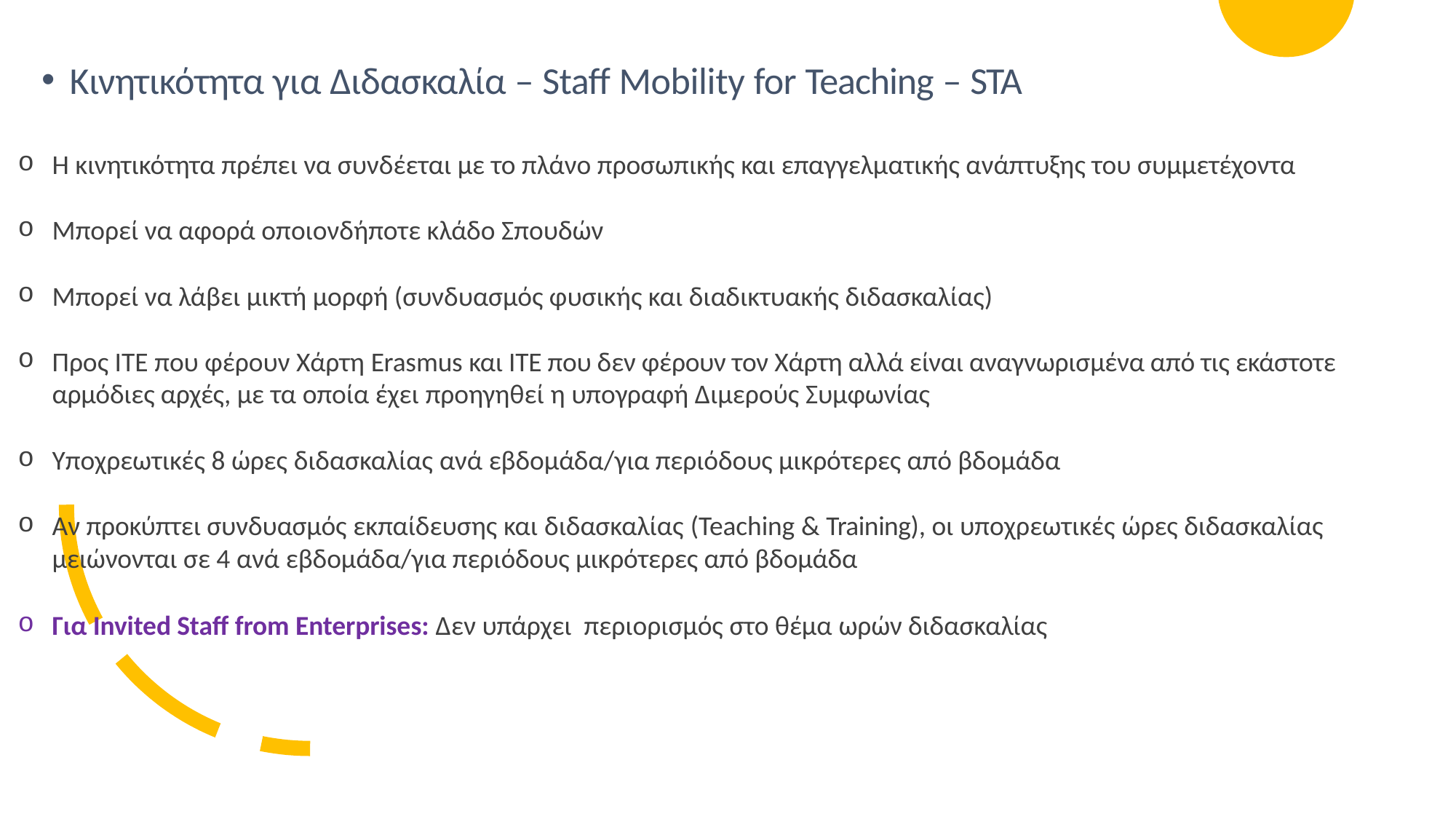

Κινητικότητα για Διδασκαλία – Staff Mobility for Teaching – STA

Η κινητικότητα πρέπει να συνδέεται με το πλάνο προσωπικής και επαγγελματικής ανάπτυξης του συμμετέχοντα

Μπορεί να αφορά οποιονδήποτε κλάδο Σπουδών

Μπορεί να λάβει μικτή μορφή (συνδυασμός φυσικής και διαδικτυακής διδασκαλίας)

Προς ΙΤΕ που φέρουν Χάρτη Erasmus και ΙΤΕ που δεν φέρουν τον Χάρτη αλλά είναι αναγνωρισμένα από τις εκάστοτε αρμόδιες αρχές, με τα οποία έχει προηγηθεί η υπογραφή Διμερούς Συμφωνίας

Υποχρεωτικές 8 ώρες διδασκαλίας ανά εβδομάδα/για περιόδους μικρότερες από βδομάδα

Αν προκύπτει συνδυασμός εκπαίδευσης και διδασκαλίας (Teaching & Training), οι υποχρεωτικές ώρες διδασκαλίας  μειώνονται σε 4 ανά εβδομάδα/για περιόδους μικρότερες από βδομάδα

Για Invited Staff from Enterprises: Δεν υπάρχει  περιορισμός στο θέμα ωρών διδασκαλίας